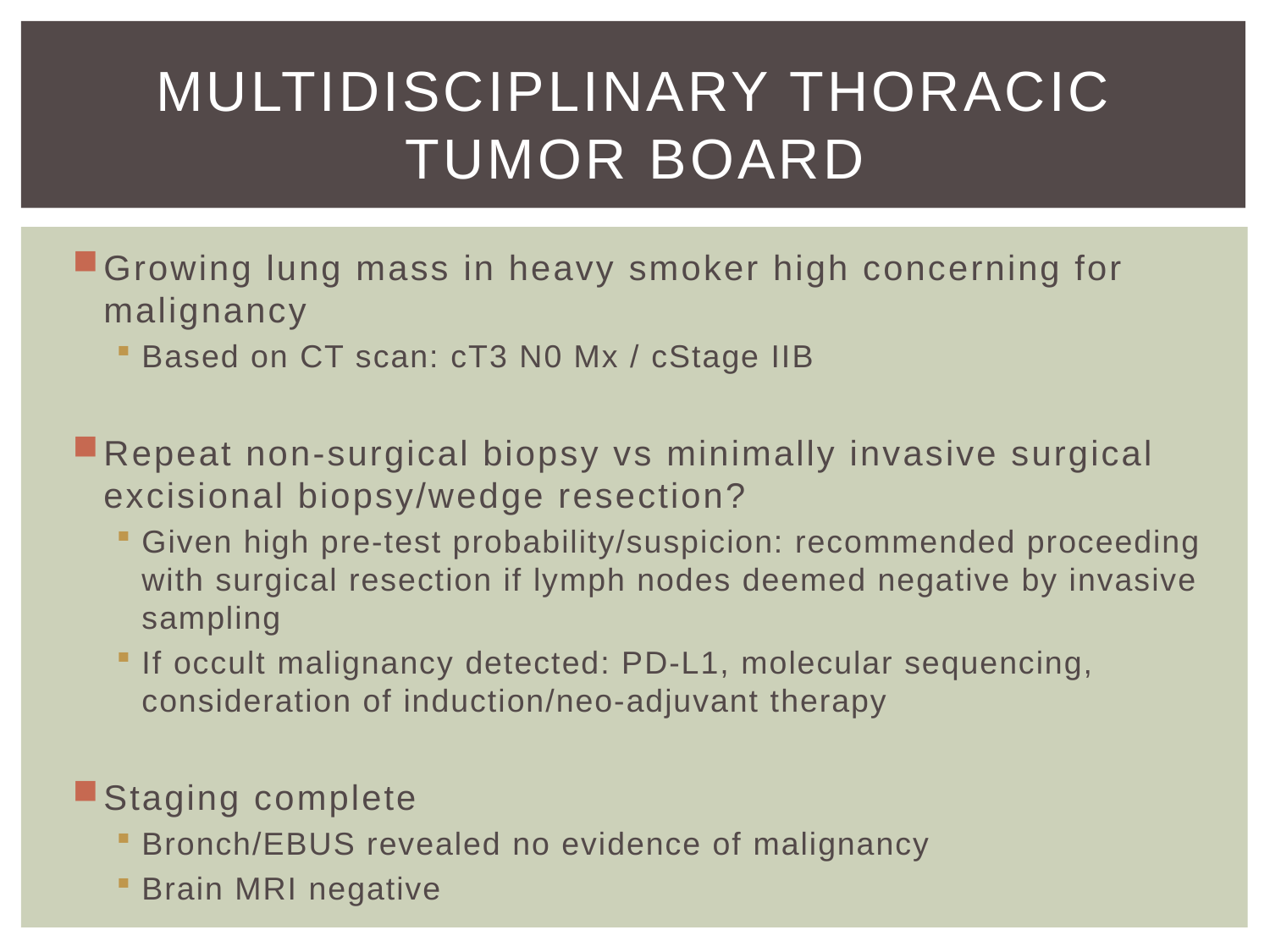

# Multidisciplinary thoracic tumor board
Growing lung mass in heavy smoker high concerning for malignancy
Based on CT scan: cT3 N0 Mx / cStage IIB

Repeat non-surgical biopsy vs minimally invasive surgical excisional biopsy/wedge resection?
Given high pre-test probability/suspicion: recommended proceeding with surgical resection if lymph nodes deemed negative by invasive sampling
If occult malignancy detected: PD-L1, molecular sequencing, consideration of induction/neo-adjuvant therapy

Staging complete
Bronch/EBUS revealed no evidence of malignancy
Brain MRI negative